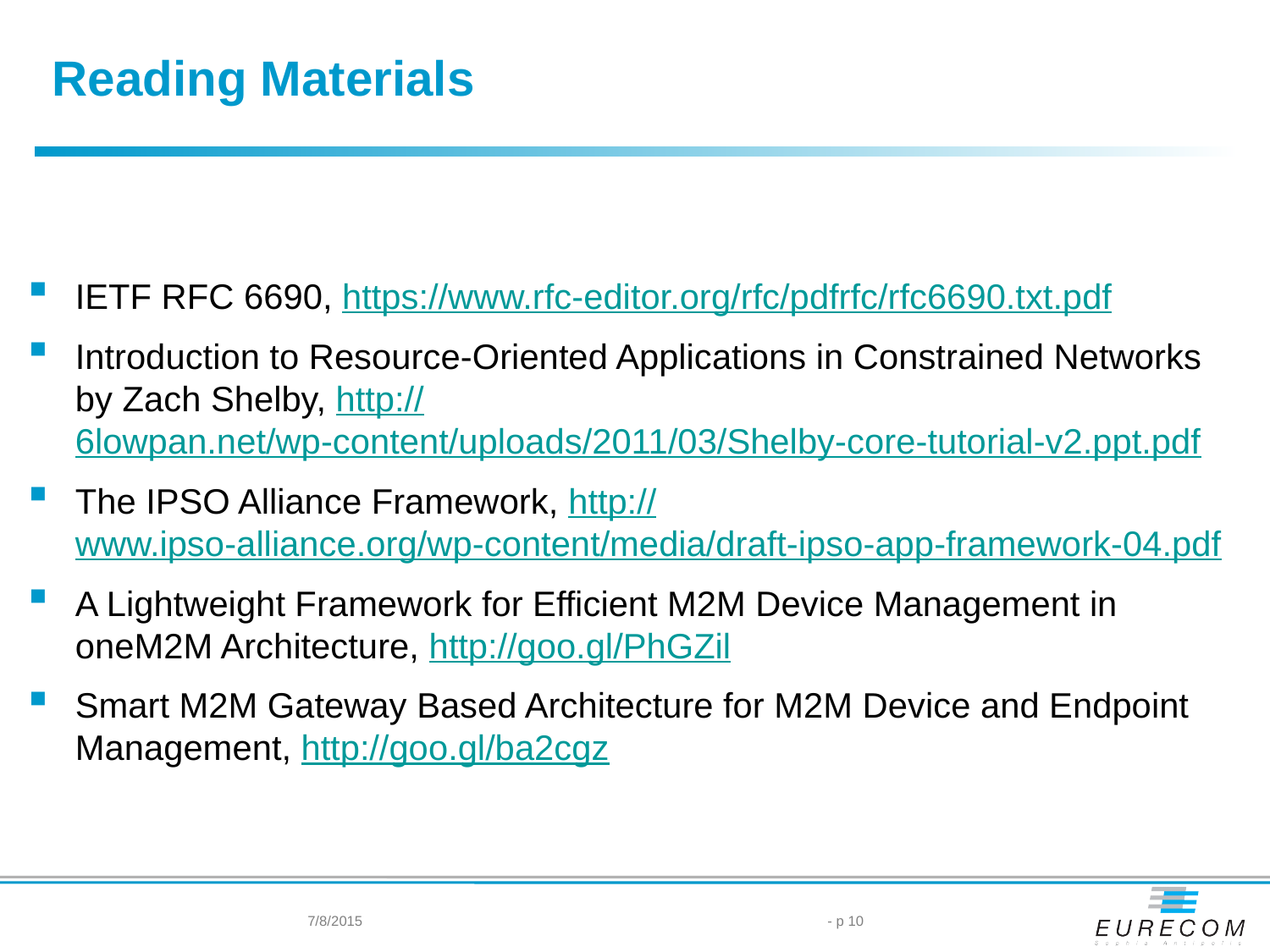

# Reading Materials
IETF RFC 6690, https://www.rfc-editor.org/rfc/pdfrfc/rfc6690.txt.pdf
Introduction to Resource-Oriented Applications in Constrained Networks by Zach Shelby, http://6lowpan.net/wp-content/uploads/2011/03/Shelby-core-tutorial-v2.ppt.pdf
The IPSO Alliance Framework, http://www.ipso-alliance.org/wp-content/media/draft-ipso-app-framework-04.pdf
A Lightweight Framework for Efficient M2M Device Management in oneM2M Architecture, http://goo.gl/PhGZil
Smart M2M Gateway Based Architecture for M2M Device and Endpoint Management, http://goo.gl/ba2cgz
7/8/2015
- p 10